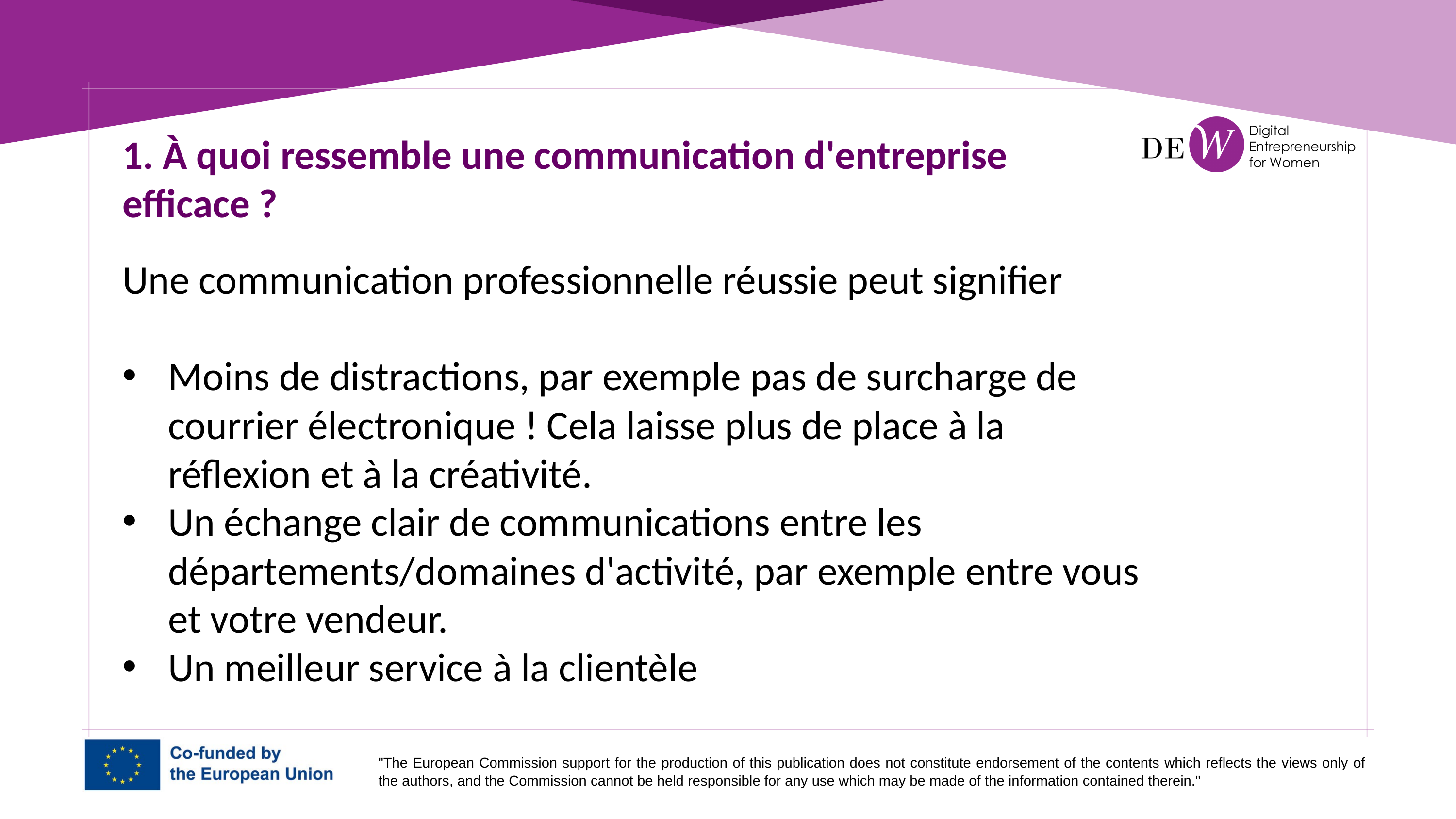

1. À quoi ressemble une communication d'entreprise efficace ?

Une communication professionnelle réussie peut signifier

Moins de distractions, par exemple pas de surcharge de courrier électronique ! Cela laisse plus de place à la réflexion et à la créativité.
Un échange clair de communications entre les départements/domaines d'activité, par exemple entre vous et votre vendeur.
Un meilleur service à la clientèle